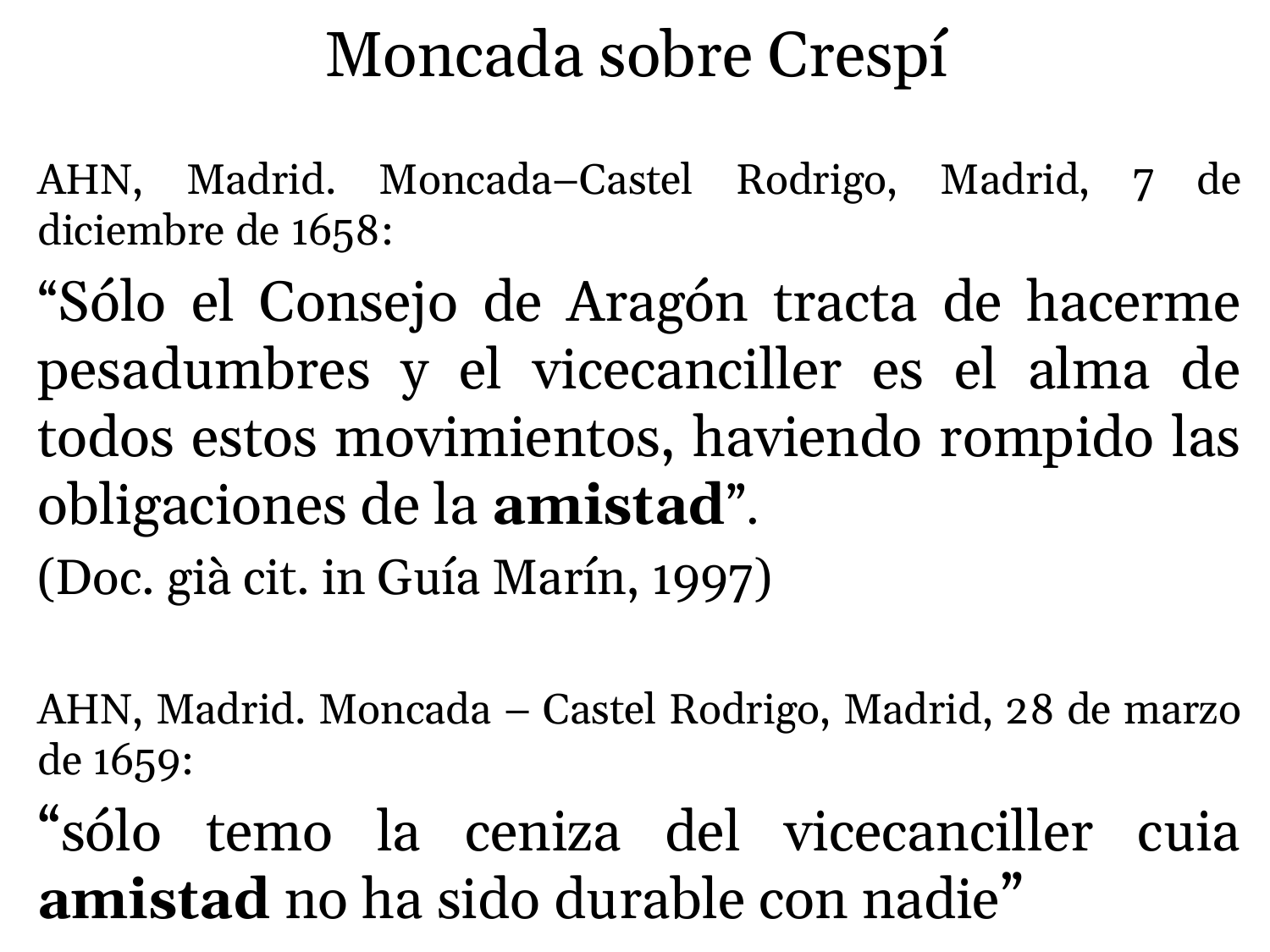

# Moncada sobre Crespí

AHN, Madrid. Moncada–Castel Rodrigo, Madrid, 7 de diciembre de 1658:
“Sólo el Consejo de Aragón tracta de hacerme pesadumbres y el vicecanciller es el alma de todos estos movimientos, haviendo rompido las obligaciones de la amistad”.
(Doc. già cit. in Guía Marín, 1997)

AHN, Madrid. Moncada – Castel Rodrigo, Madrid, 28 de marzo de 1659:
“sólo temo la ceniza del vicecanciller cuia amistad no ha sido durable con nadie”